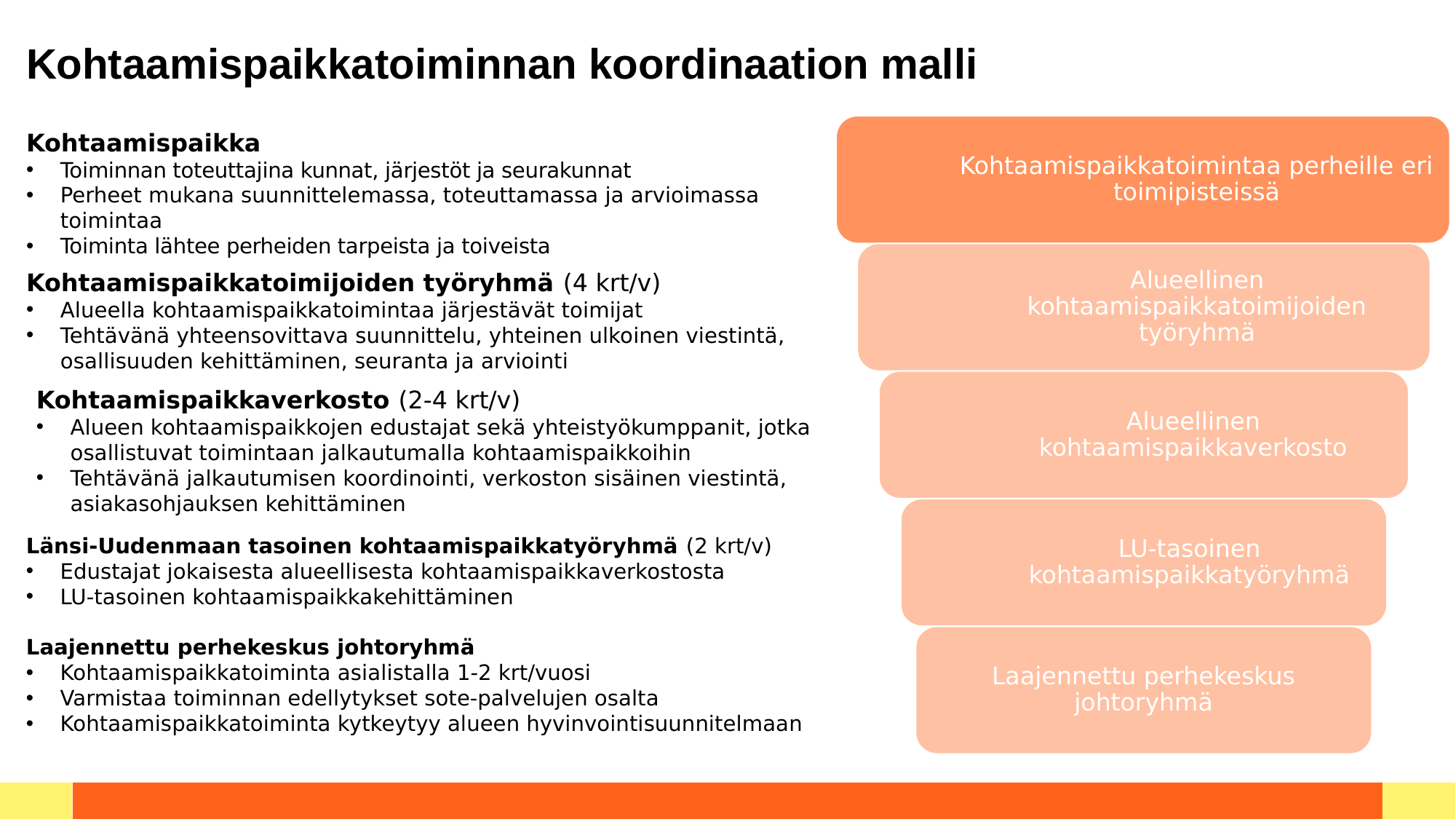

# Kohtaamispaikkatoiminnan koordinaation malli
Kohtaamispaikkatoimintaa perheille eri toimipisteissä
Alueellinen kohtaamispaikkatoimijoiden työryhmä
Alueellinen kohtaamispaikkaverkosto
LU-tasoinen kohtaamispaikkatyöryhmä
Laajennettu perhekeskus johtoryhmä
Kohtaamispaikka
Toiminnan toteuttajina kunnat, järjestöt ja seurakunnat
Perheet mukana suunnittelemassa, toteuttamassa ja arvioimassa toimintaa
Toiminta lähtee perheiden tarpeista ja toiveista

Kohtaamispaikkatoimijoiden työryhmä (4 krt/v)
Alueella kohtaamispaikkatoimintaa järjestävät toimijat
Tehtävänä yhteensovittava suunnittelu, yhteinen ulkoinen viestintä, osallisuuden kehittäminen, seuranta ja arviointi

Kohtaamispaikkaverkosto (2-4 krt/v)
Alueen kohtaamispaikkojen edustajat sekä yhteistyökumppanit, jotka osallistuvat toimintaan jalkautumalla kohtaamispaikkoihin
Tehtävänä jalkautumisen koordinointi, verkoston sisäinen viestintä, asiakasohjauksen kehittäminen
Länsi-Uudenmaan tasoinen kohtaamispaikkatyöryhmä (2 krt/v)
Edustajat jokaisesta alueellisesta kohtaamispaikkaverkostosta
LU-tasoinen kohtaamispaikkakehittäminen
Laajennettu perhekeskus johtoryhmä
Kohtaamispaikkatoiminta asialistalla 1-2 krt/vuosi
Varmistaa toiminnan edellytykset sote-palvelujen osalta
Kohtaamispaikkatoiminta kytkeytyy alueen hyvinvointisuunnitelmaan